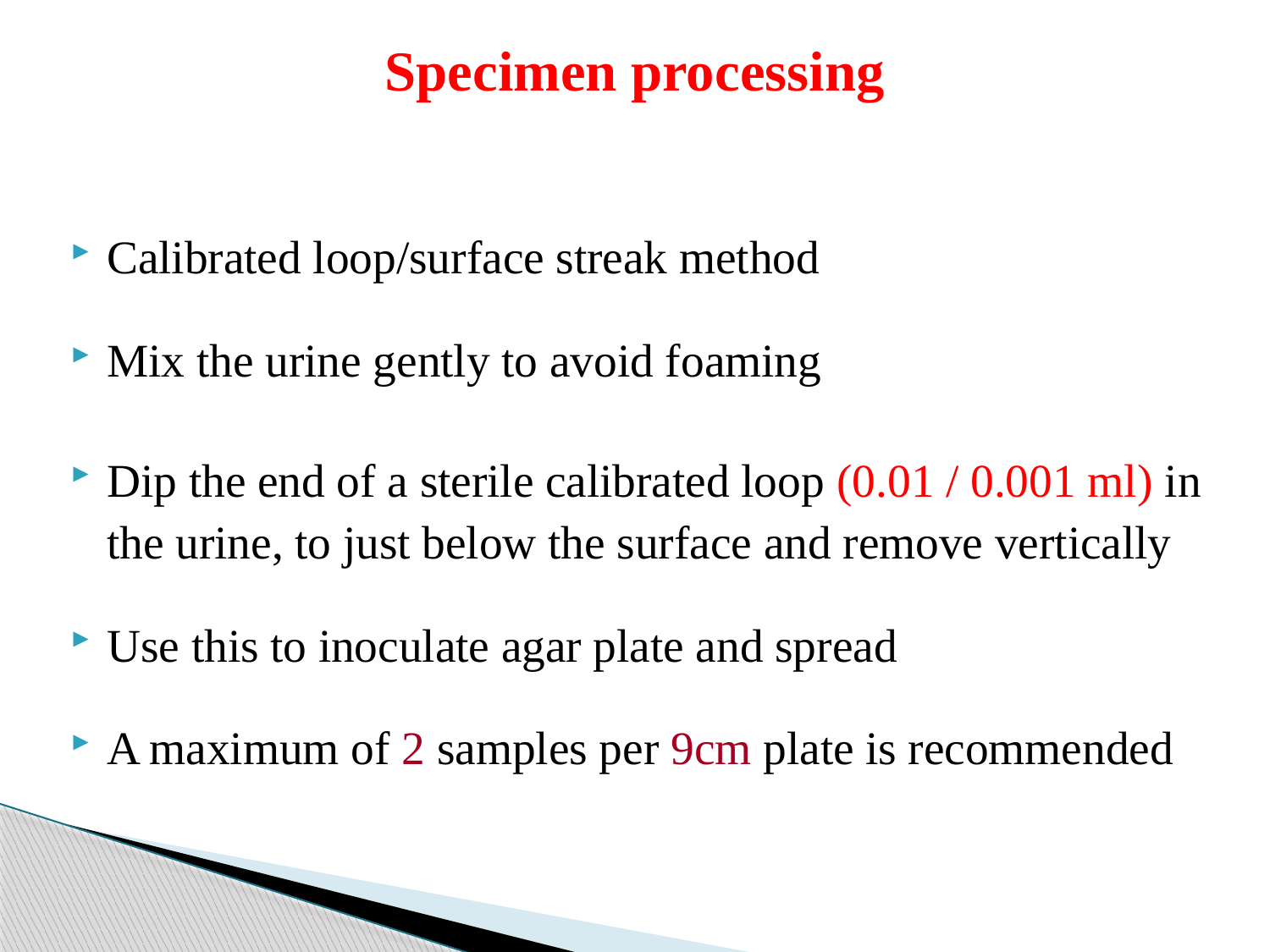

# Specimen processing

Calibrated loop/surface streak method

Mix the urine gently to avoid foaming

Dip the end of a sterile calibrated loop (0.01 / 0.001 ml) in the urine, to just below the surface and remove vertically

Use this to inoculate agar plate and spread

A maximum of 2 samples per 9cm plate is recommended